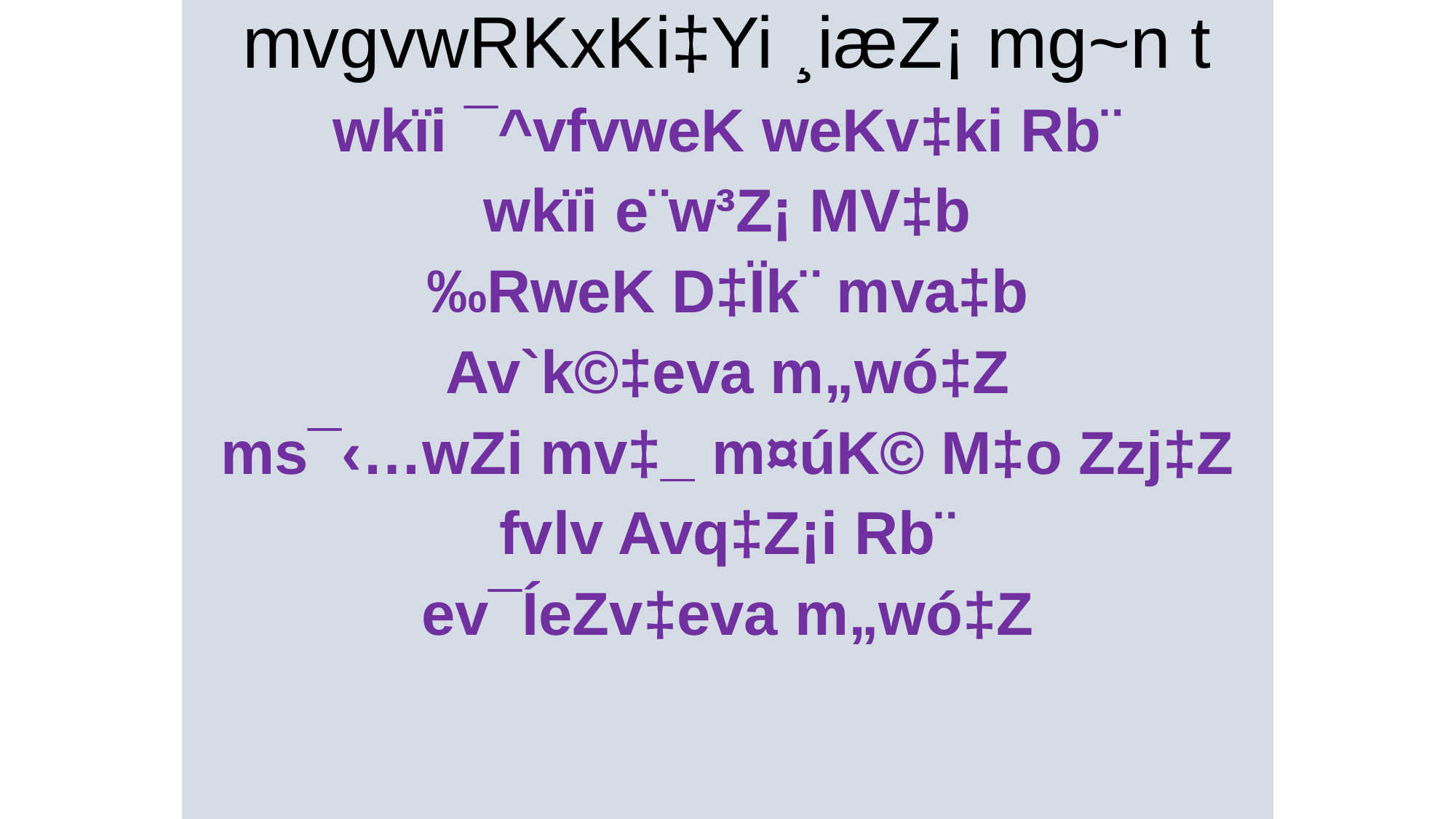

mvgvwRKxKi‡Yi ¸iæZ¡ mg~n t
wkïi ¯^vfvweK weKv‡ki Rb¨
wkïi e¨w³Z¡ MV‡b
‰RweK D‡Ïk¨ mva‡b
Av`k©‡eva m„wó‡Z
ms¯‹…wZi mv‡_ m¤úK© M‡o Zzj‡Z
fvlv Avq‡Z¡i Rb¨
ev¯ÍeZv‡eva m„wó‡Z